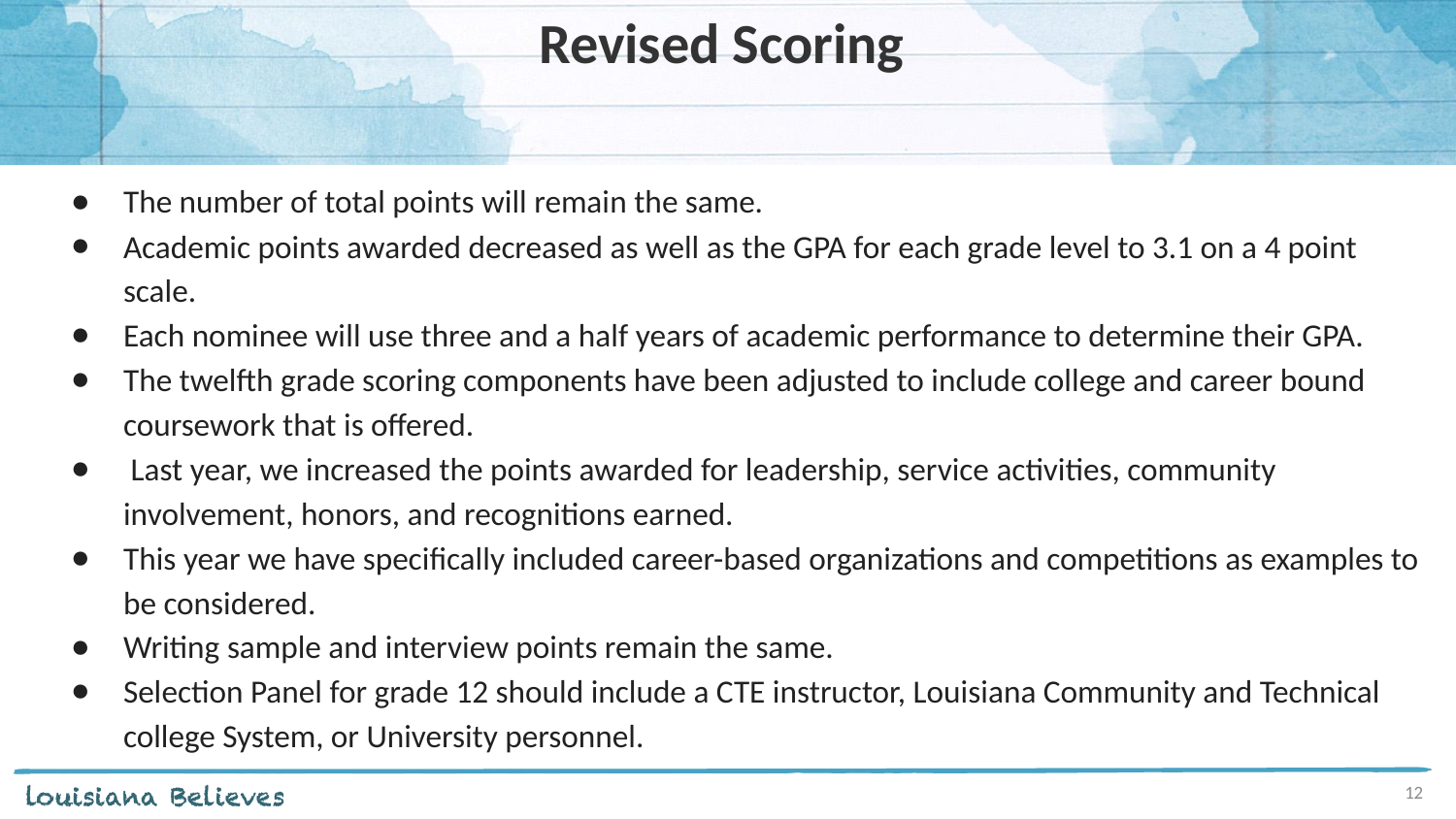

# Revised Scoring
The number of total points will remain the same.
Academic points awarded decreased as well as the GPA for each grade level to 3.1 on a 4 point scale.
Each nominee will use three and a half years of academic performance to determine their GPA.
The twelfth grade scoring components have been adjusted to include college and career bound coursework that is offered.
 Last year, we increased the points awarded for leadership, service activities, community involvement, honors, and recognitions earned.
This year we have specifically included career-based organizations and competitions as examples to be considered.
Writing sample and interview points remain the same.
Selection Panel for grade 12 should include a CTE instructor, Louisiana Community and Technical college System, or University personnel.